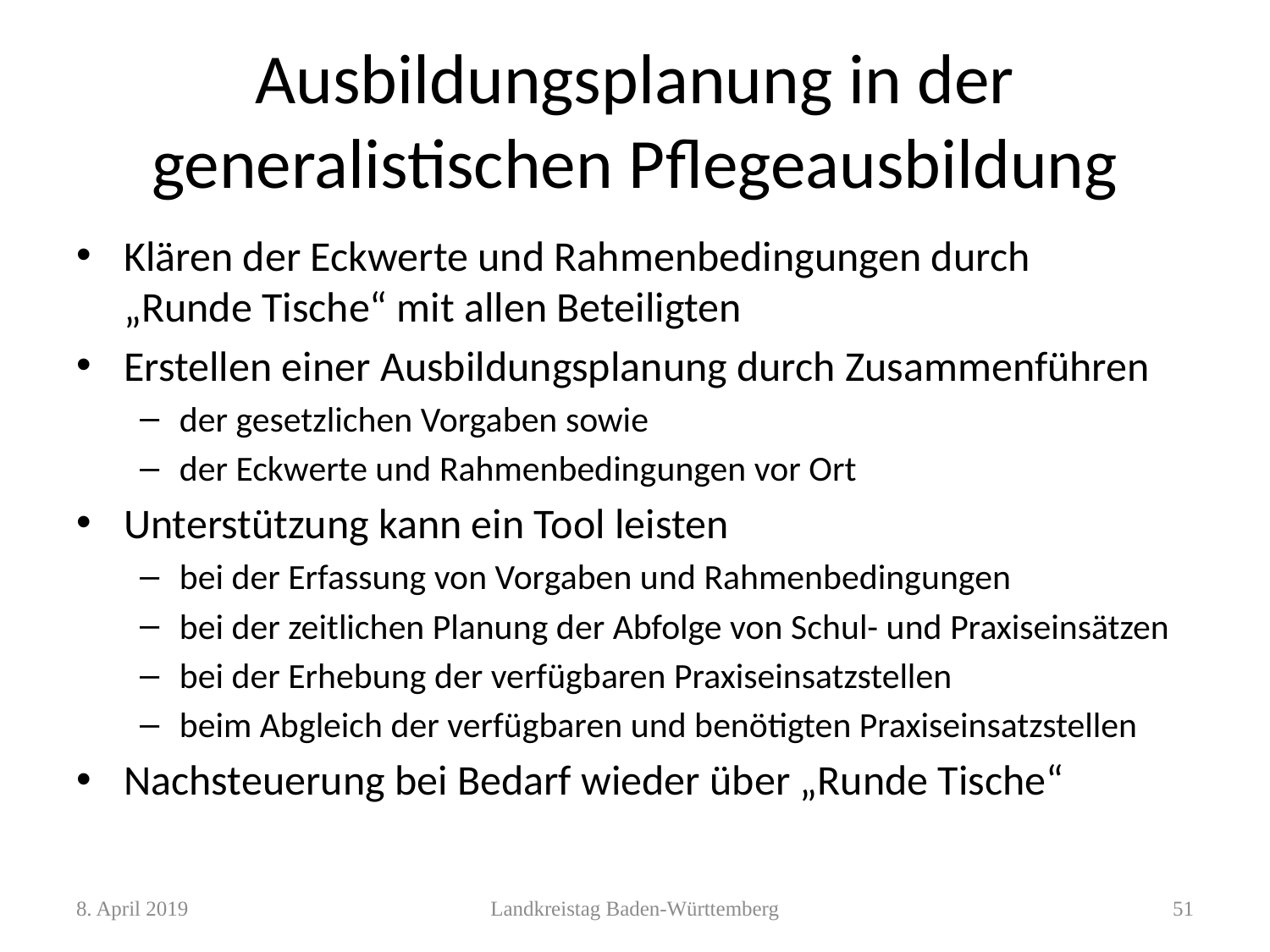

# Ausbildungsplanung in der generalistischen Pflegeausbildung
Klären der Eckwerte und Rahmenbedingungen durch
„Runde Tische“ mit allen Beteiligten
Erstellen einer Ausbildungsplanung durch Zusammenführen
der gesetzlichen Vorgaben sowie
der Eckwerte und Rahmenbedingungen vor Ort
Unterstützung kann ein Tool leisten
bei der Erfassung von Vorgaben und Rahmenbedingungen
bei der zeitlichen Planung der Abfolge von Schul- und Praxiseinsätzen
bei der Erhebung der verfügbaren Praxiseinsatzstellen
beim Abgleich der verfügbaren und benötigten Praxiseinsatzstellen
Nachsteuerung bei Bedarf wieder über „Runde Tische“
8. April 2019
Landkreistag Baden-Württemberg
51